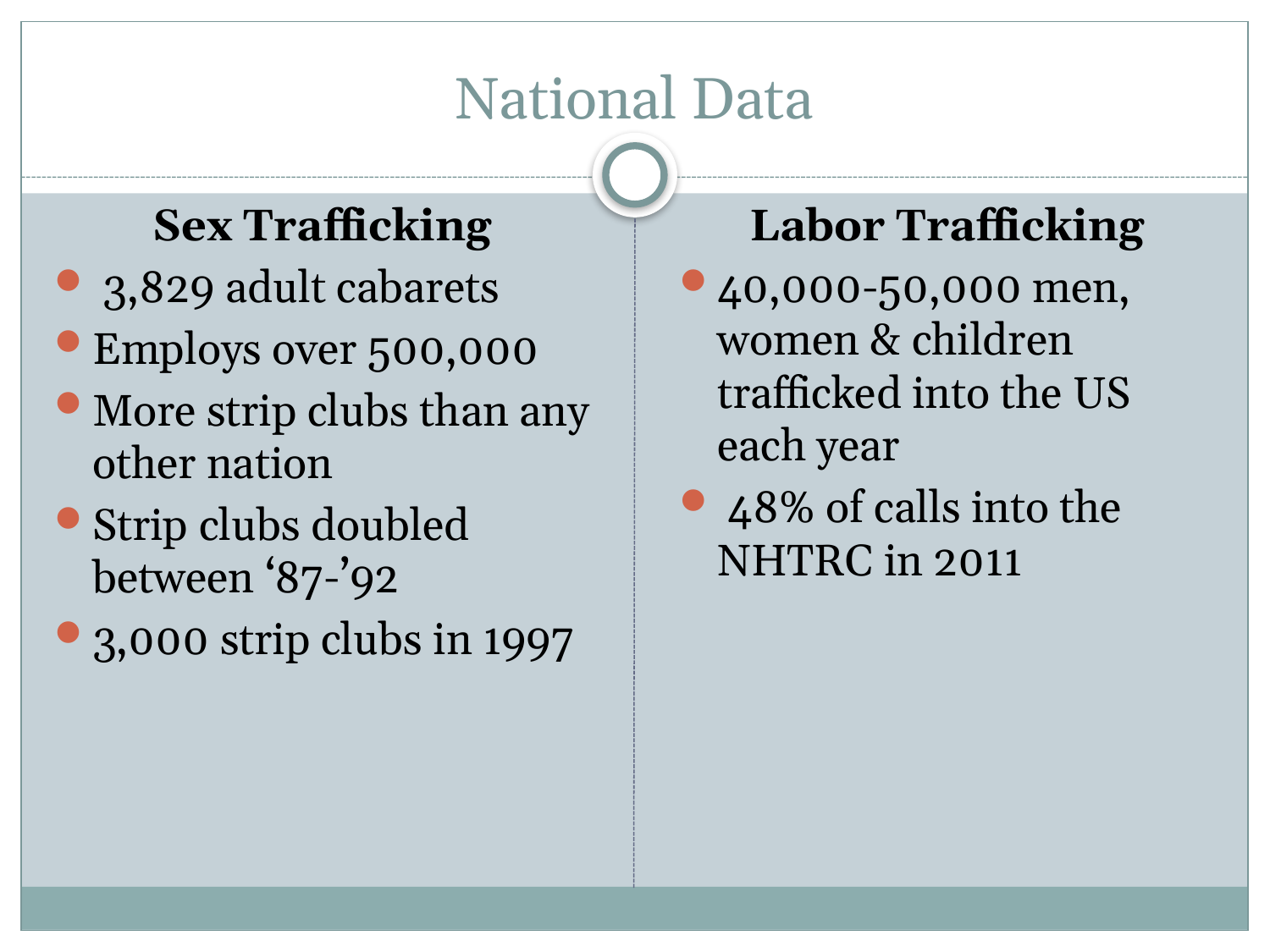

# National Data
Sex Trafficking
 3,829 adult cabarets
Employs over 500,000
More strip clubs than any other nation
Strip clubs doubled between ‘87-’92
3,000 strip clubs in 1997

Labor Trafficking
40,000-50,000 men, women & children trafficked into the US each year
 48% of calls into the NHTRC in 2011